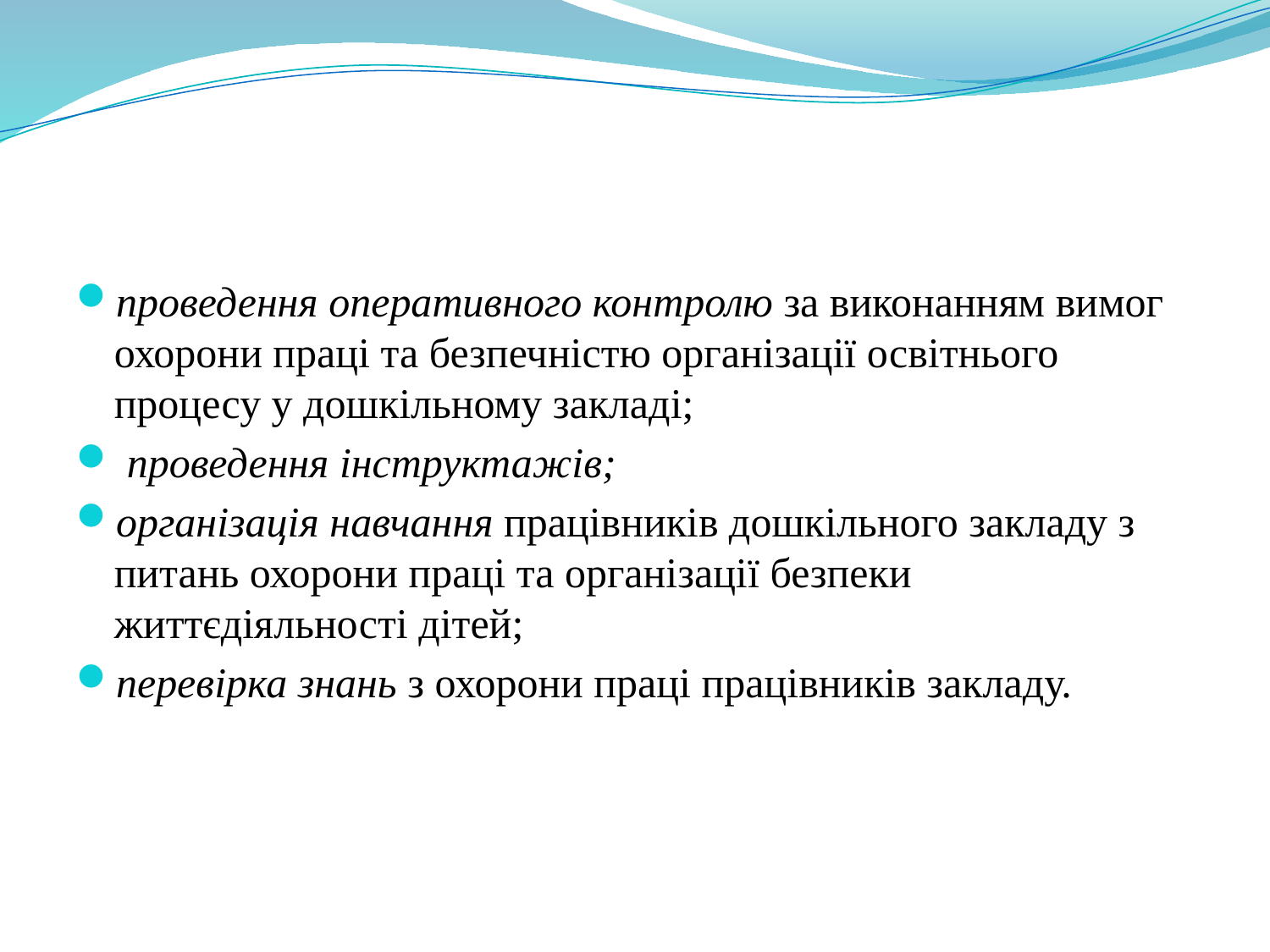

#
проведення оперативного контролю за виконанням вимог охорони праці та безпечністю організації освітнього процесу у дошкільному закладі;
 проведення інструктажів;
організація навчання працівників дошкільного закладу з питань охорони праці та організації безпеки життєдіяльності дітей;
перевірка знань з охорони праці працівників закладу.